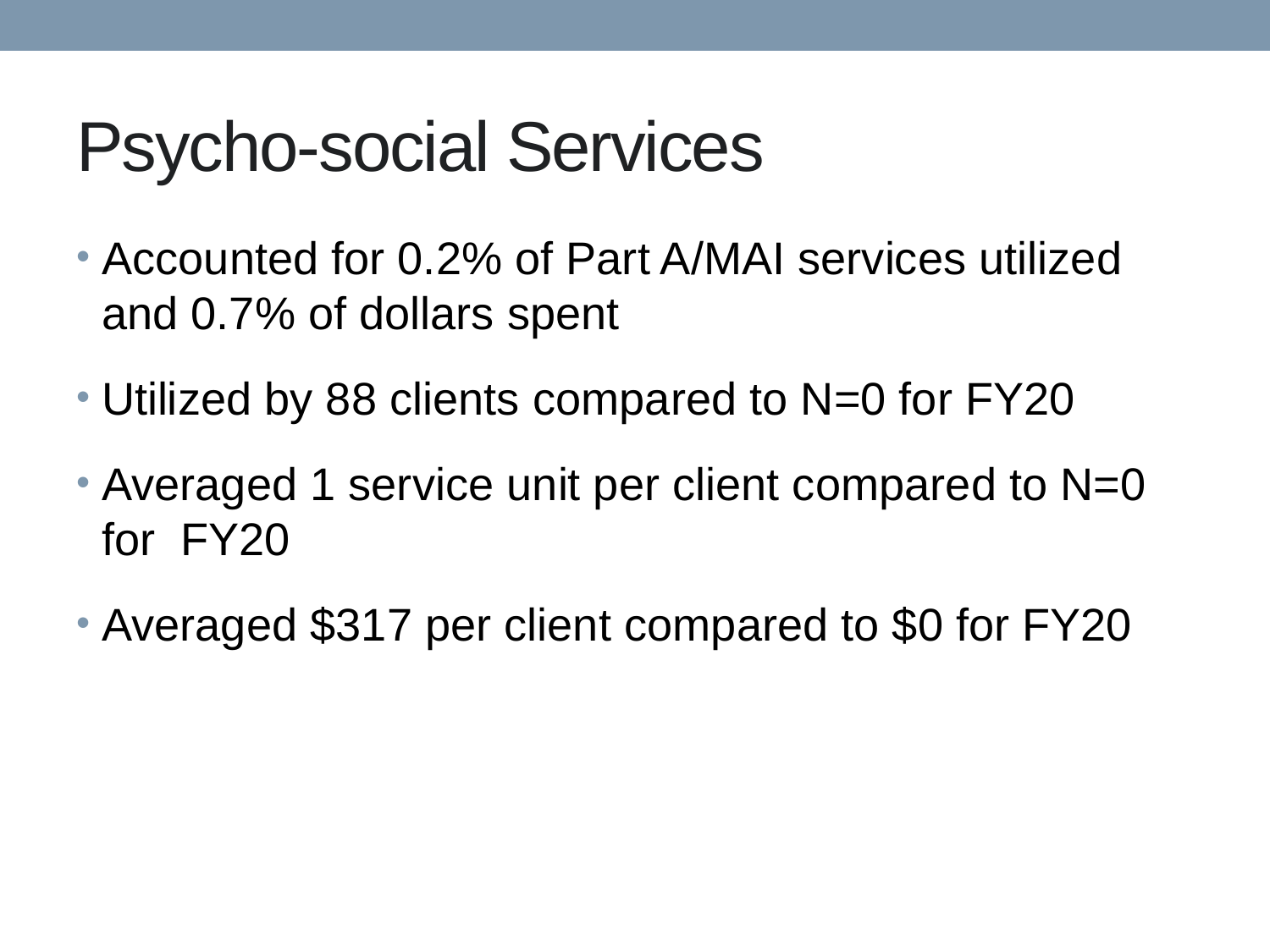

# Psycho-social Services
Accounted for 0.2% of Part A/MAI services utilized and 0.7% of dollars spent
Utilized by 88 clients compared to N=0 for FY20
Averaged 1 service unit per client compared to N=0 for  FY20
Averaged $317 per client compared to $0 for FY20